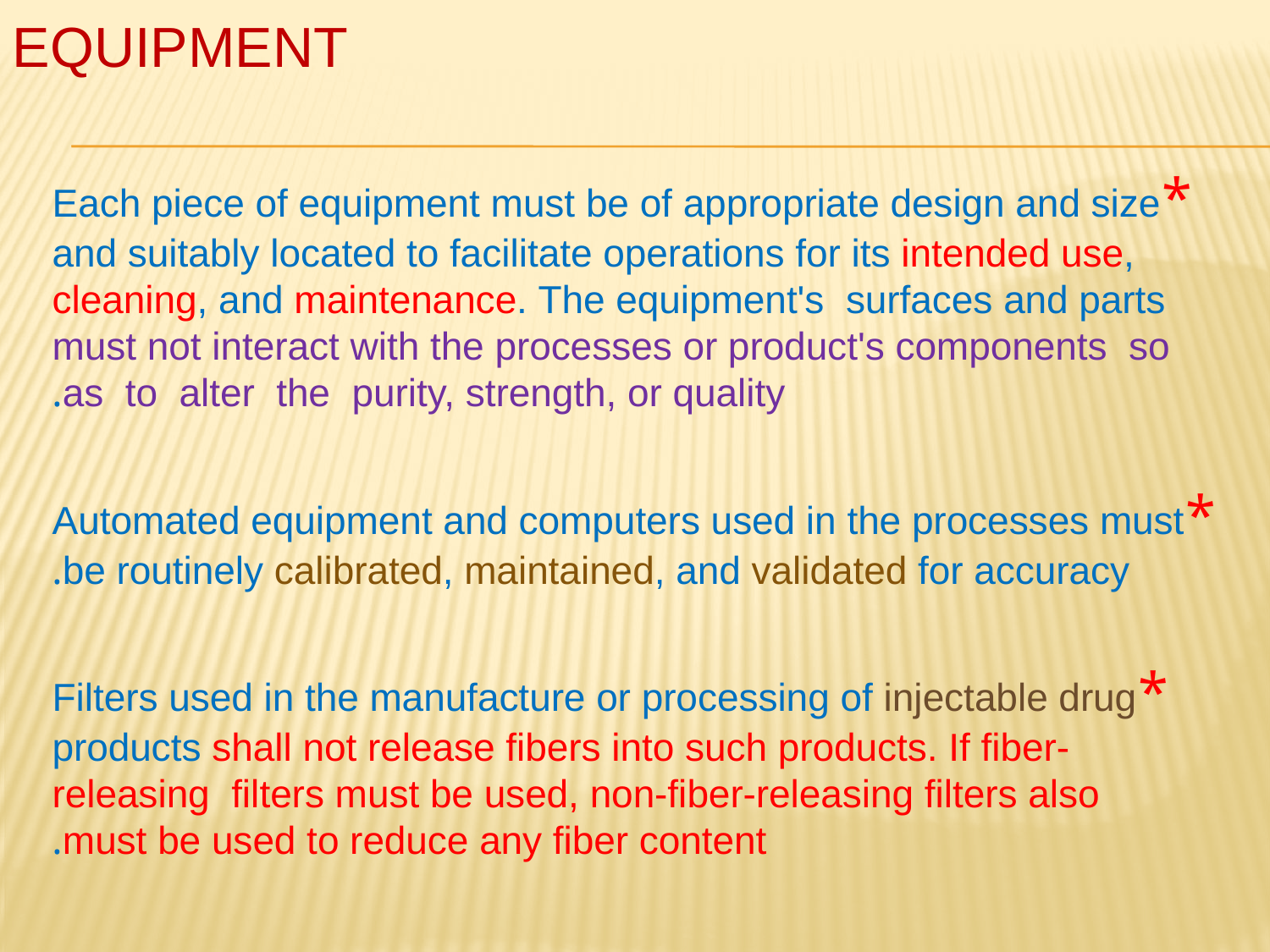

# EQUIPMENT

*Each piece of equipment must be of appropriate design and size and suitably located to facilitate operations for its intended use, cleaning, and maintenance. The equipment's  surfaces and parts must not interact with the processes or product's components  so as  to  alter  the  purity, strength, or quality.

*Automated equipment and computers used in the processes must be routinely calibrated, maintained, and validated for accuracy.

*Filters used in the manufacture or processing of injectable drug products shall not release fibers into such products. If fiber-releasing  filters must be used, non-fiber-releasing filters also must be used to reduce any fiber content.